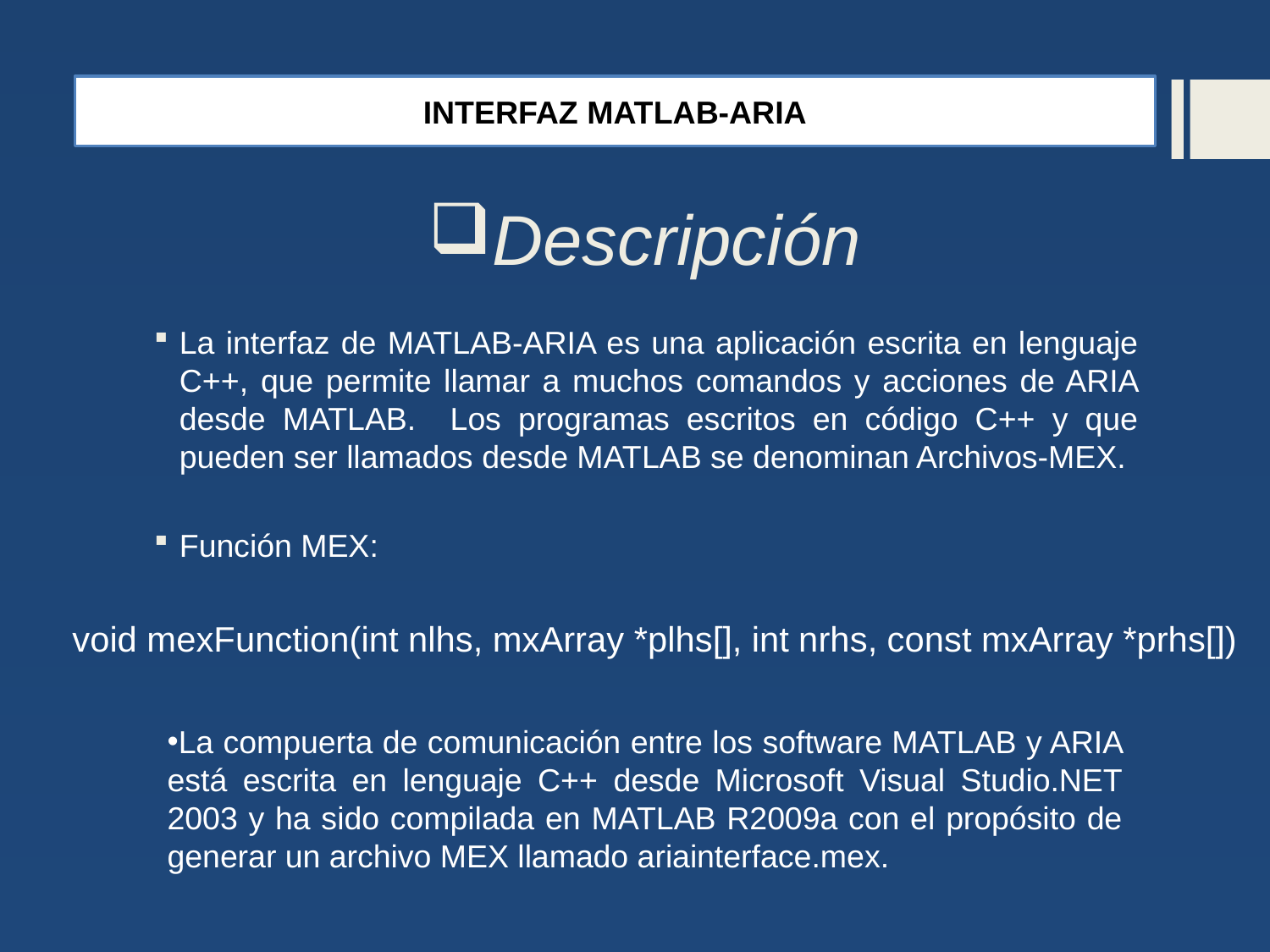

INTERFAZ MATLAB-ARIA
# Descripción
La interfaz de MATLAB-ARIA es una aplicación escrita en lenguaje C++, que permite llamar a muchos comandos y acciones de ARIA desde MATLAB.  Los programas escritos en código C++ y que pueden ser llamados desde MATLAB se denominan Archivos-MEX.

Función MEX:
void mexFunction(int nlhs, mxArray *plhs[], int nrhs, const mxArray *prhs[])
La compuerta de comunicación entre los software MATLAB y ARIA está escrita en lenguaje C++ desde Microsoft Visual Studio.NET 2003 y ha sido compilada en MATLAB R2009a con el propósito de generar un archivo MEX llamado ariainterface.mex.